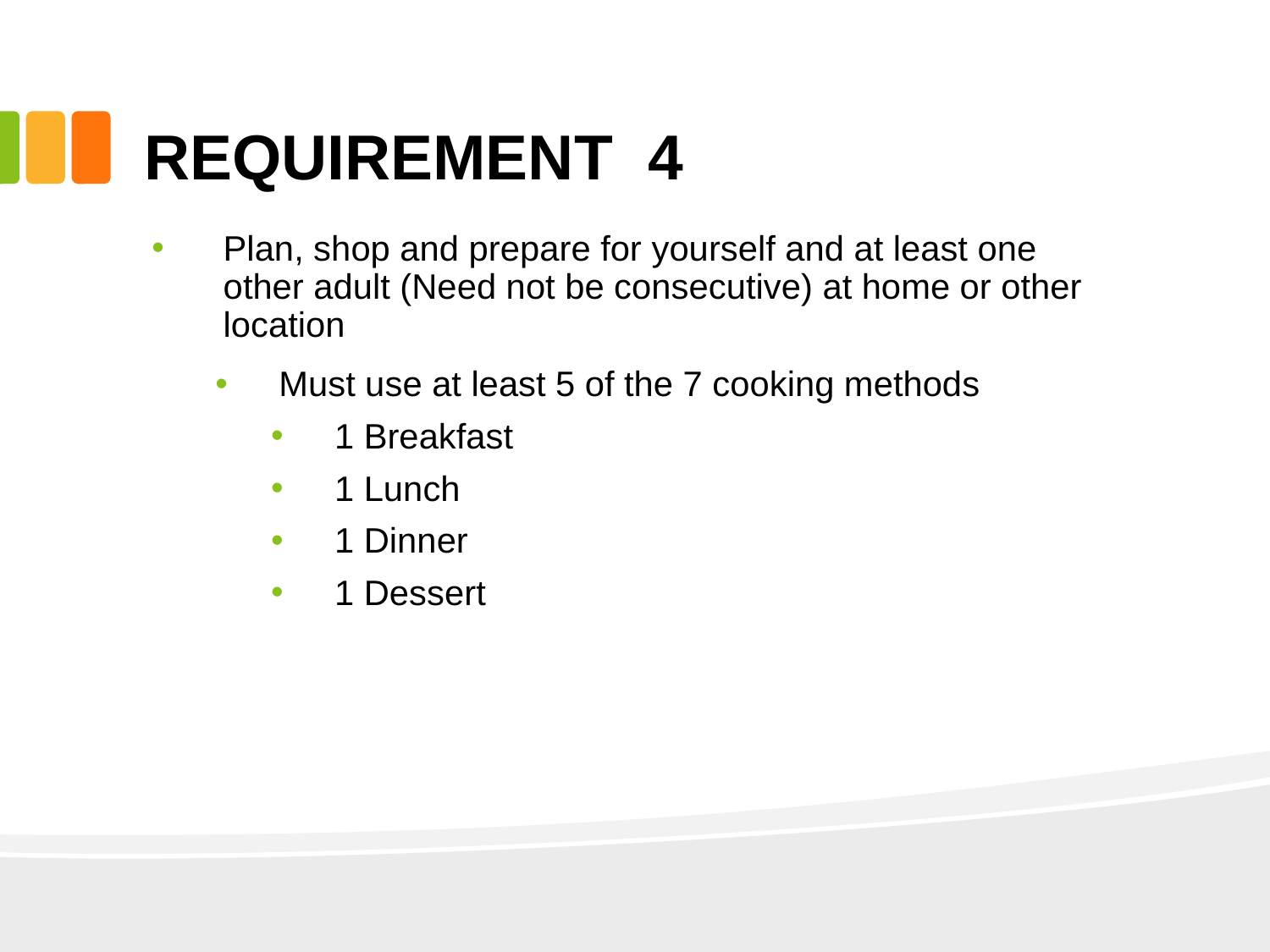

# REQUIREMENT  4
Plan, shop and prepare for yourself and at least one other adult (Need not be consecutive) at home or other location
Must use at least 5 of the 7 cooking methods
1 Breakfast
1 Lunch
1 Dinner
1 Dessert